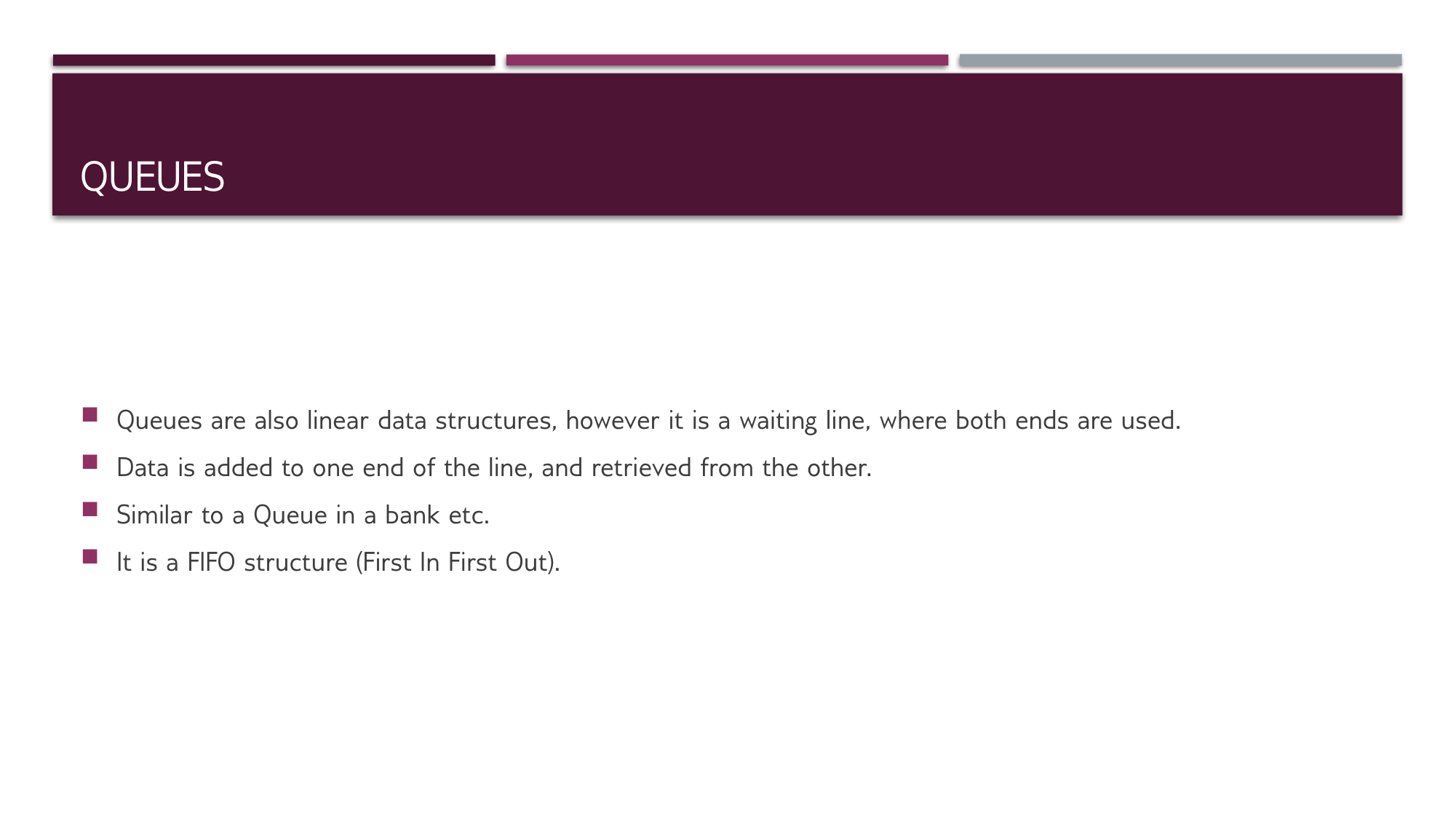

# Queues
Queues are also linear data structures, however it is a waiting line, where both ends are used.
Data is added to one end of the line, and retrieved from the other.
Similar to a Queue in a bank etc.
It is a FIFO structure (First In First Out).